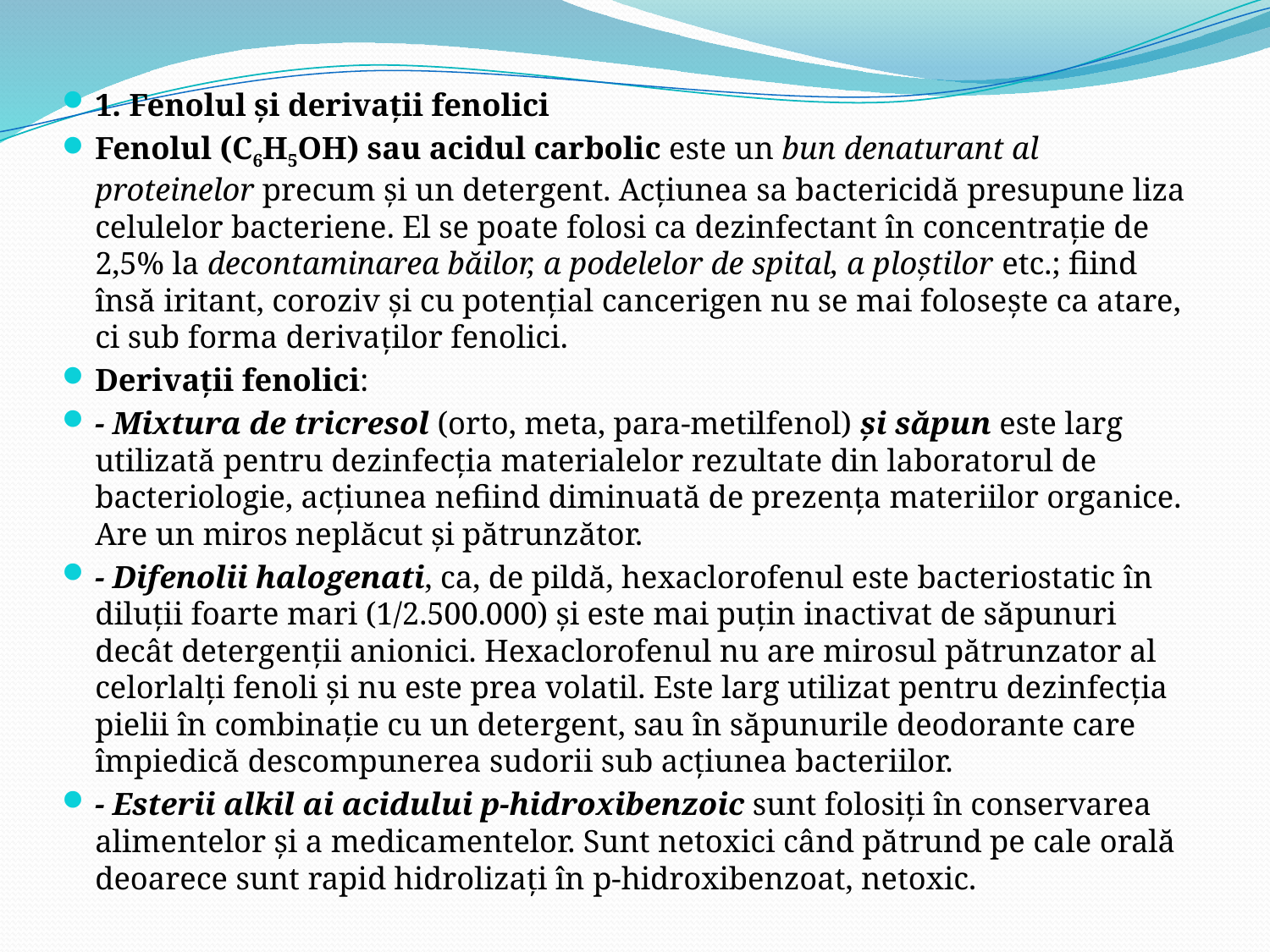

1. Fenolul şi derivaţii fenolici
Fenolul (C6H5OH) sau acidul carbolic este un bun denaturant al proteinelor precum şi un detergent. Acţiunea sa bactericidă presupune liza celulelor bacteriene. El se poate folosi ca dezinfectant în concentraţie de 2,5% la decontaminarea băilor, a podelelor de spital, a ploştilor etc.; fiind însă iritant, coroziv și cu potențial cancerigen nu se mai folosește ca atare, ci sub forma derivaților fenolici.
Derivaţii fenolici:
- Mixtura de tricresol (orto, meta, para-metilfenol) şi săpun este larg utilizată pentru dezinfecţia materialelor rezultate din laboratorul de bacteriologie, acţiunea nefiind diminuată de prezenţa materiilor organice. Are un miros neplăcut şi pătrunzător.
- Difenolii halogenati, ca, de pildă, hexaclorofenul este bacteriostatic în diluţii foarte mari (1/2.500.000) şi este mai puţin inactivat de săpunuri decât detergenţii anionici. Hexaclorofenul nu are mirosul pătrunzator al celorlalţi fenoli şi nu este prea volatil. Este larg utilizat pentru dezinfecţia pielii în combinaţie cu un detergent, sau în săpunurile deodorante care împiedică descompunerea sudorii sub acţiunea bacteriilor.
- Esterii alkil ai acidului p-hidroxibenzoic sunt folosiţi în conservarea alimentelor şi a medicamentelor. Sunt netoxici când pătrund pe cale orală deoarece sunt rapid hidrolizaţi în p-hidroxibenzoat, netoxic.